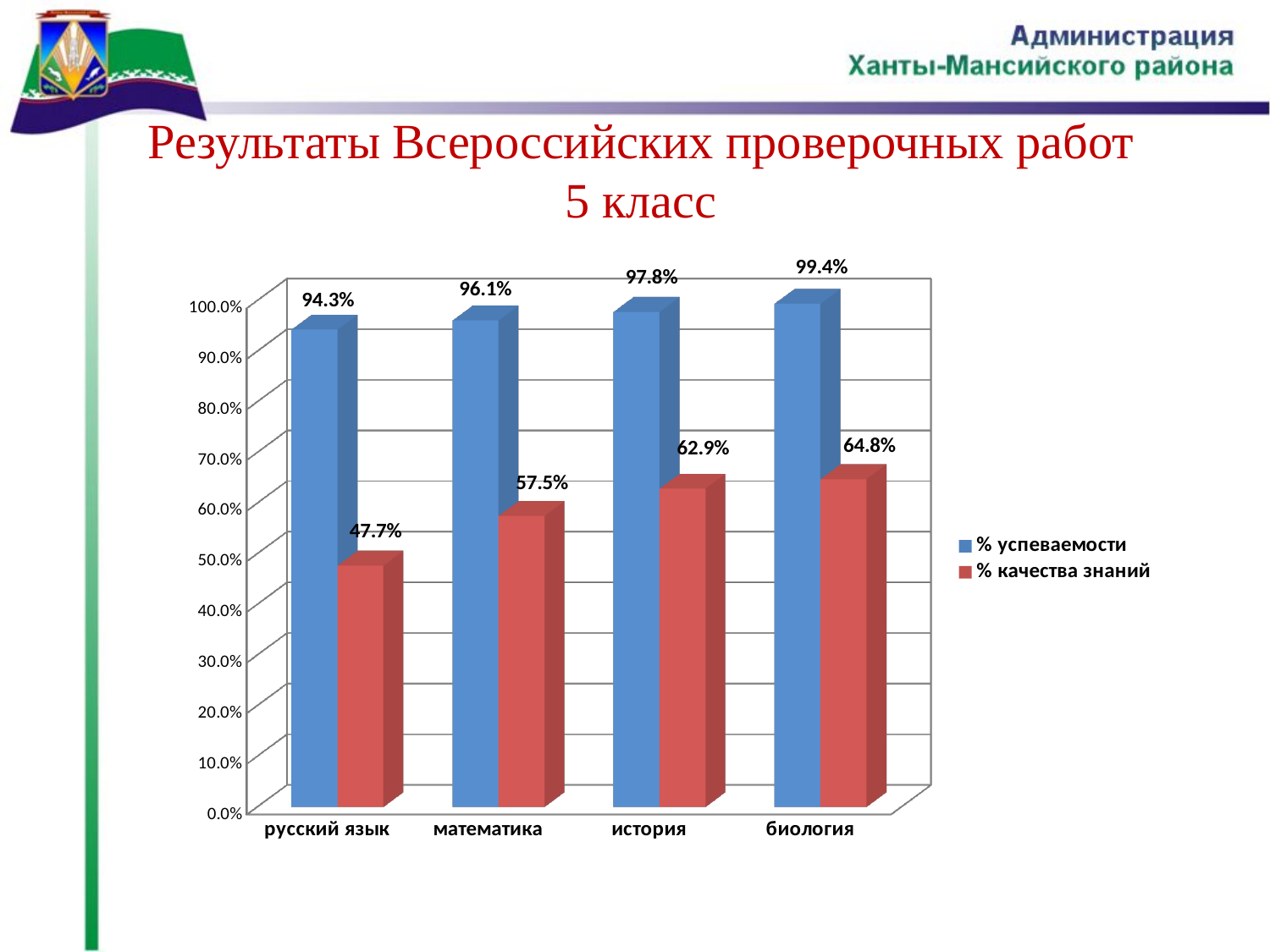

# Результаты Всероссийских проверочных работ 5 класс

[unsupported chart]